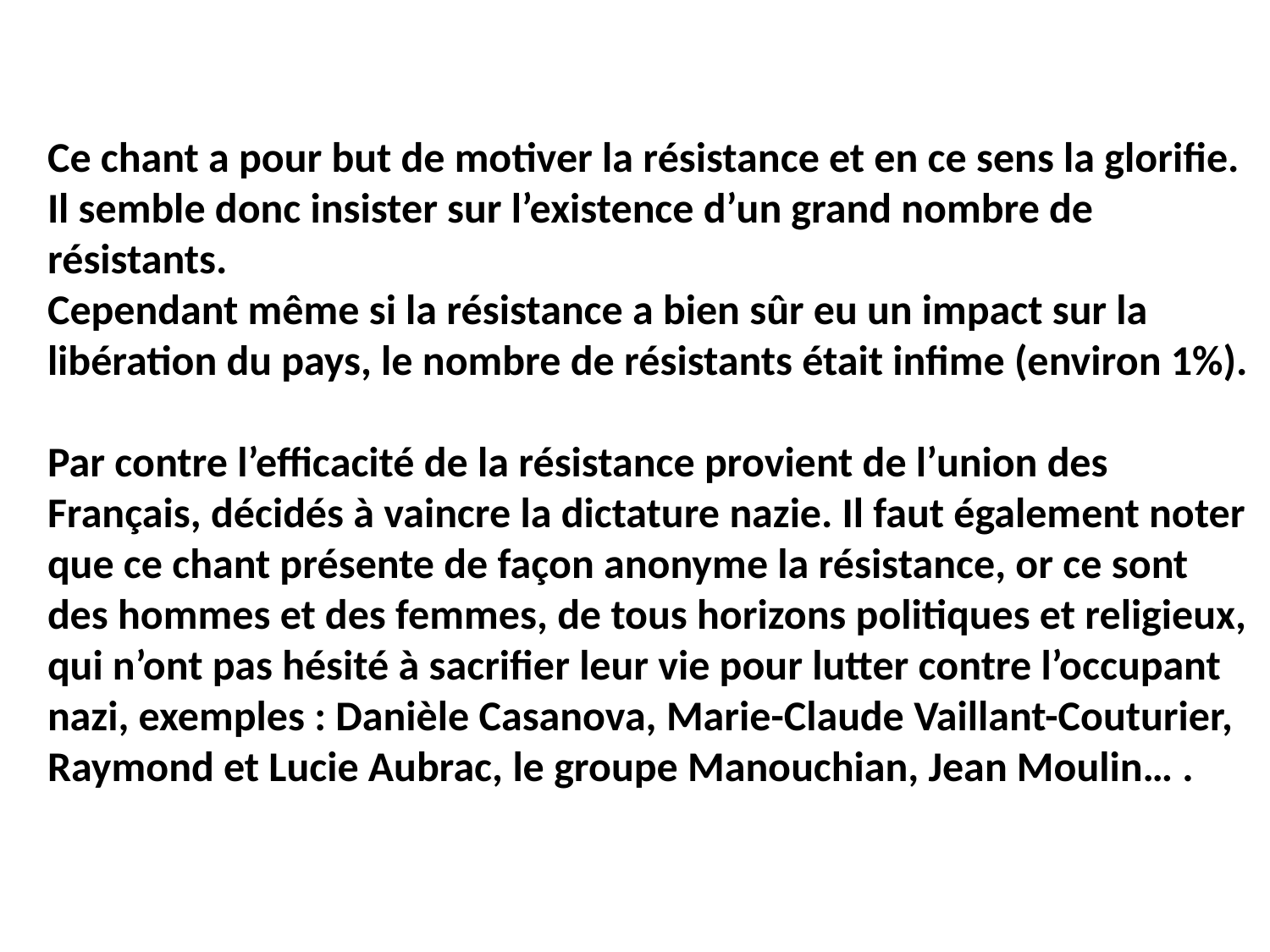

Ce chant a pour but de motiver la résistance et en ce sens la glorifie. Il semble donc insister sur l’existence d’un grand nombre de résistants.
Cependant même si la résistance a bien sûr eu un impact sur la libération du pays, le nombre de résistants était infime (environ 1%).

Par contre l’efficacité de la résistance provient de l’union des Français, décidés à vaincre la dictature nazie. Il faut également noter que ce chant présente de façon anonyme la résistance, or ce sont des hommes et des femmes, de tous horizons politiques et religieux, qui n’ont pas hésité à sacrifier leur vie pour lutter contre l’occupant nazi, exemples : Danièle Casanova, Marie-Claude Vaillant-Couturier, Raymond et Lucie Aubrac, le groupe Manouchian, Jean Moulin… .